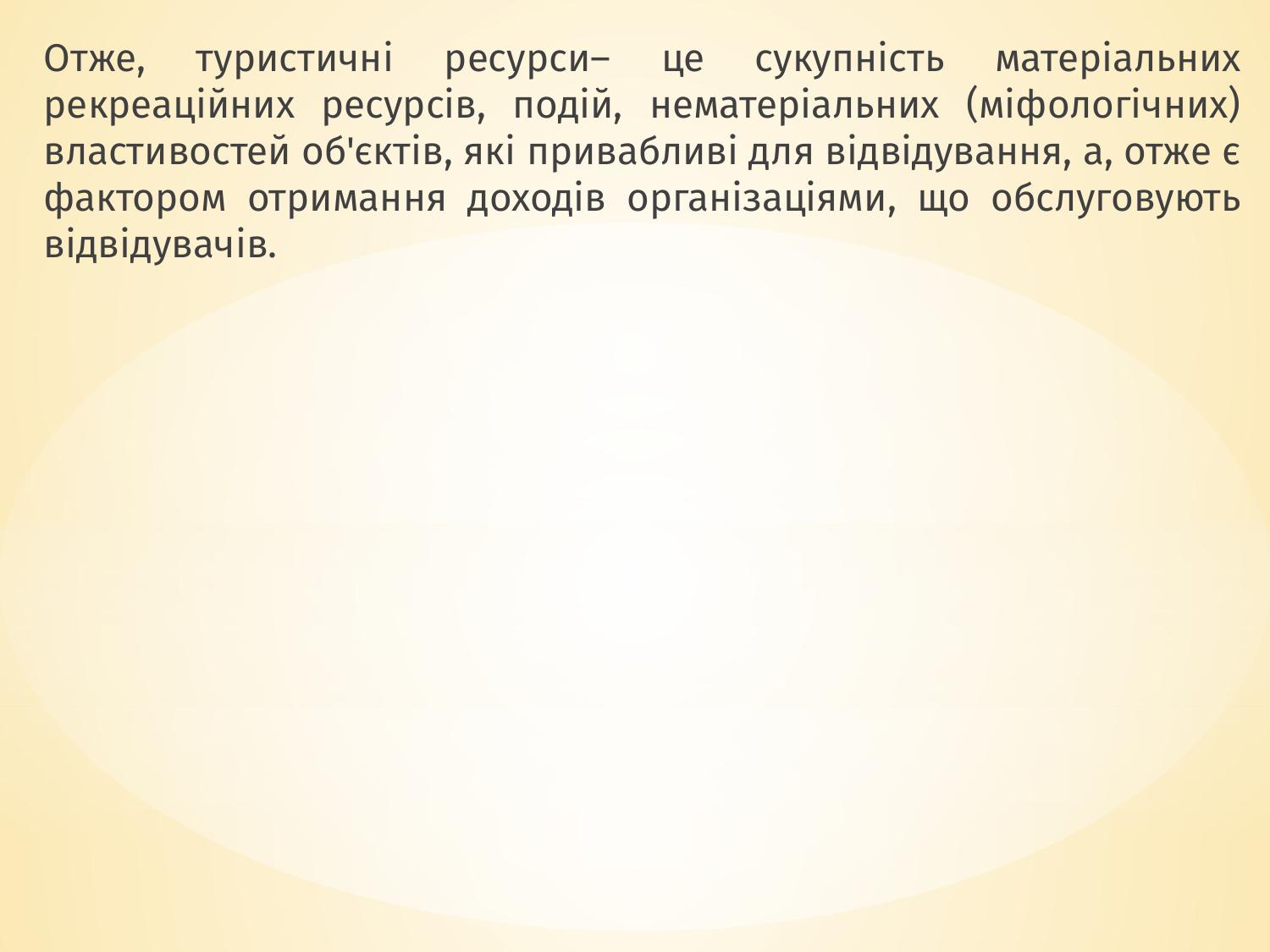

Отже, туристичні ресурси– це сукупність матеріальних рекреаційних ресурсів, подій, нематеріальних (міфологічних) властивостей об'єктів, які привабливі для відвідування, а, отже є фактором отримання доходів організаціями, що обслуговують відвідувачів.